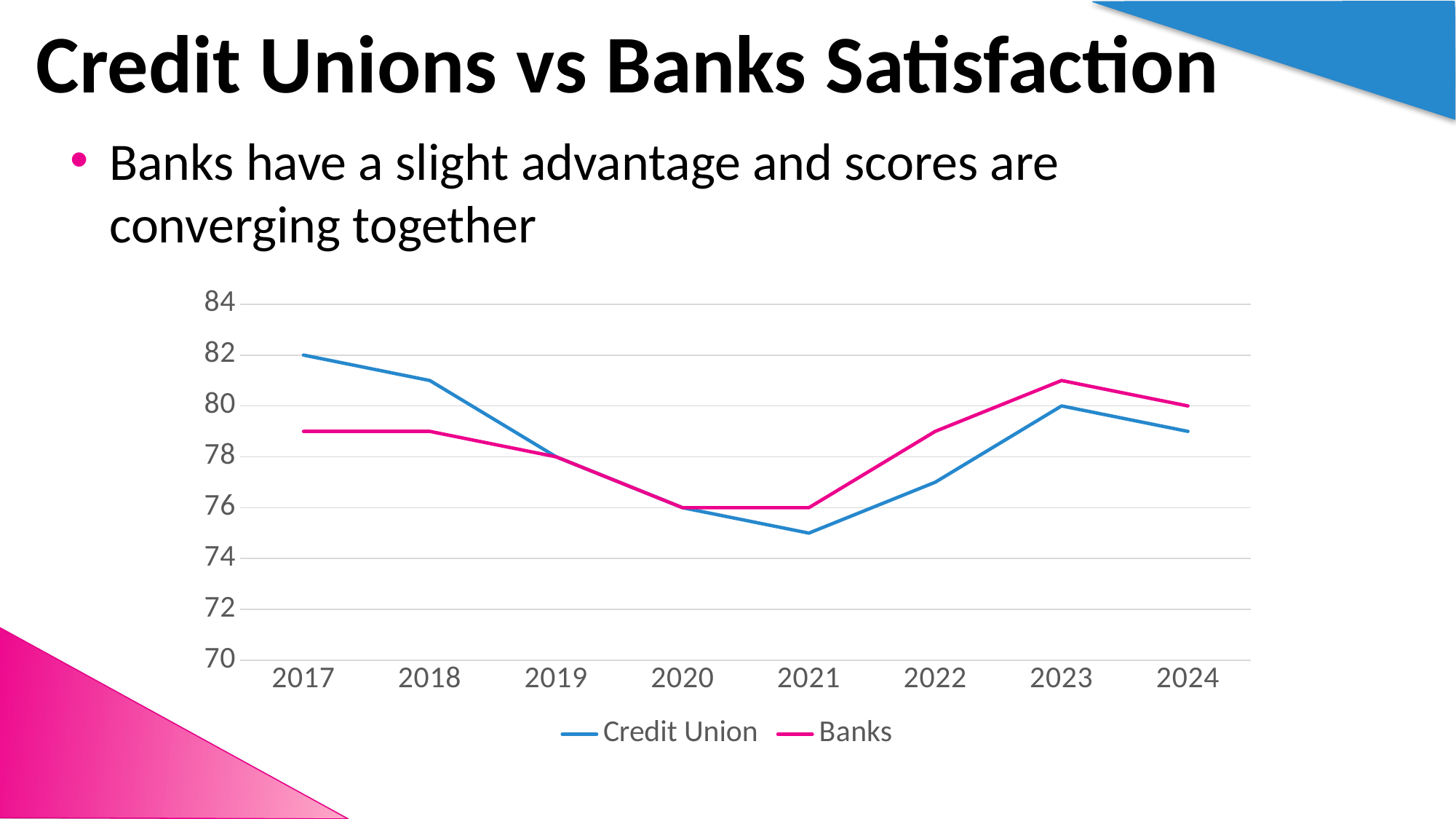

# Credit Unions vs Banks Satisfaction
Banks have a slight advantage and scores are converging together

### Chart

| Category | Credit Union | Banks |
|---|---|---|
| 2017 | 82.0 | 79.0 |
| 2018 | 81.0 | 79.0 |
| 2019 | 78.0 | 78.0 |
| 2020 | 76.0 | 76.0 |
| 2021 | 75.0 | 76.0 |
| 2022 | 77.0 | 79.0 |
| 2023 | 80.0 | 81.0 |
| 2024 | 79.0 | 80.0 |